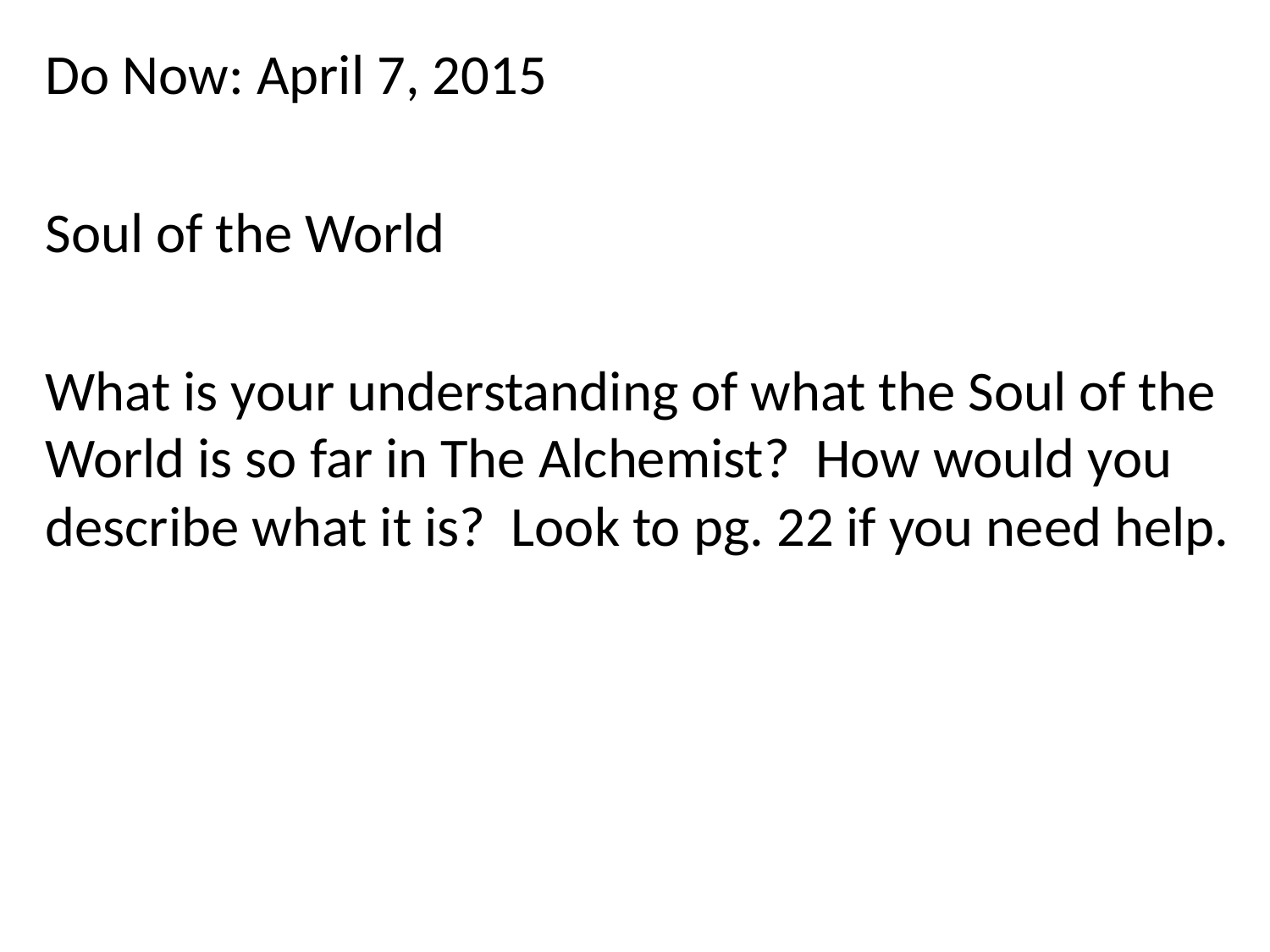

Do Now: April 7, 2015

Soul of the World

What is your understanding of what the Soul of the World is so far in The Alchemist?  How would you describe what it is?  Look to pg. 22 if you need help.